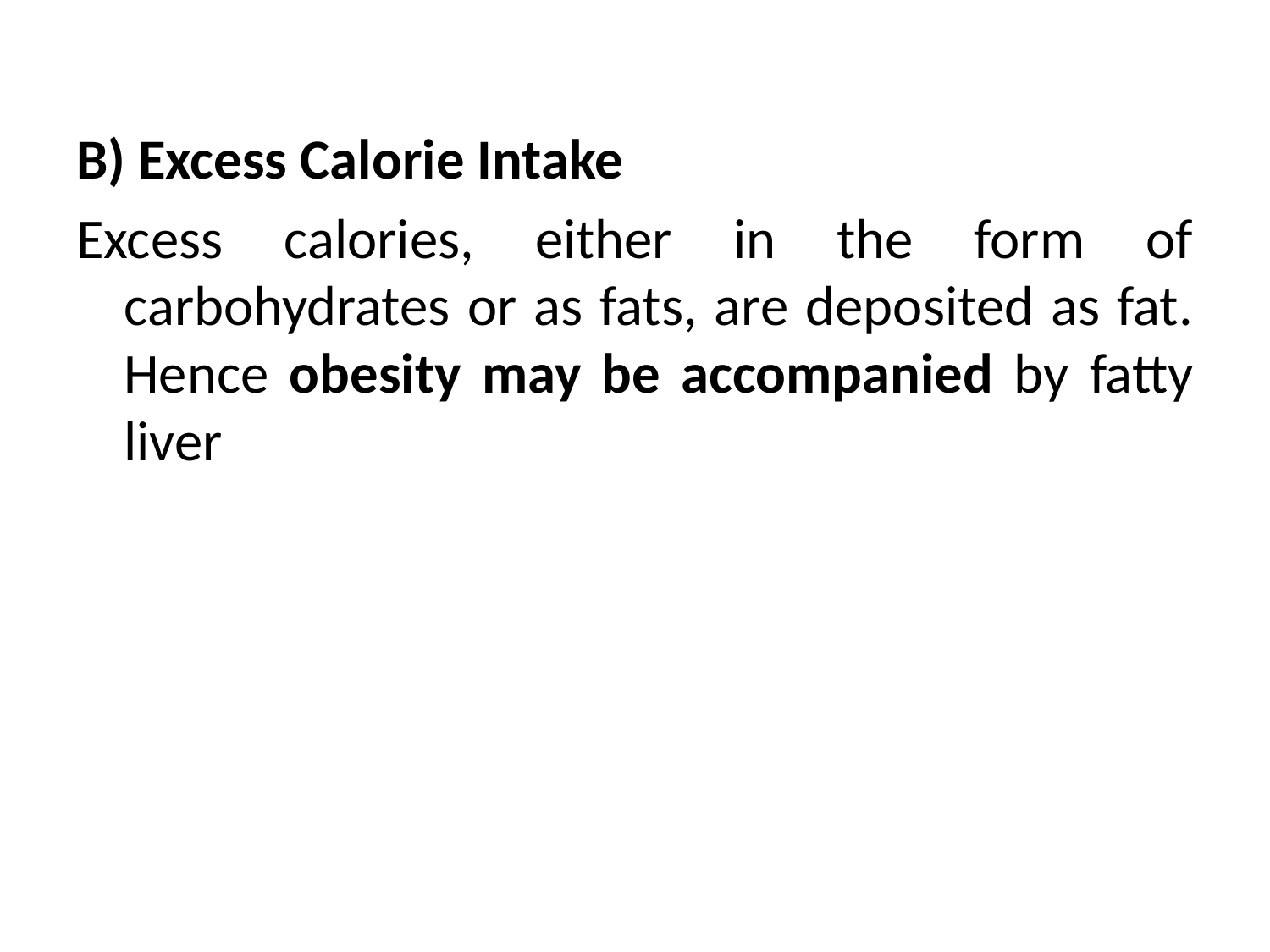

B) Excess Calorie Intake
Excess calories, either in the form of carbohydrates or as fats, are deposited as fat. Hence obesity may be accompanied by fatty liver